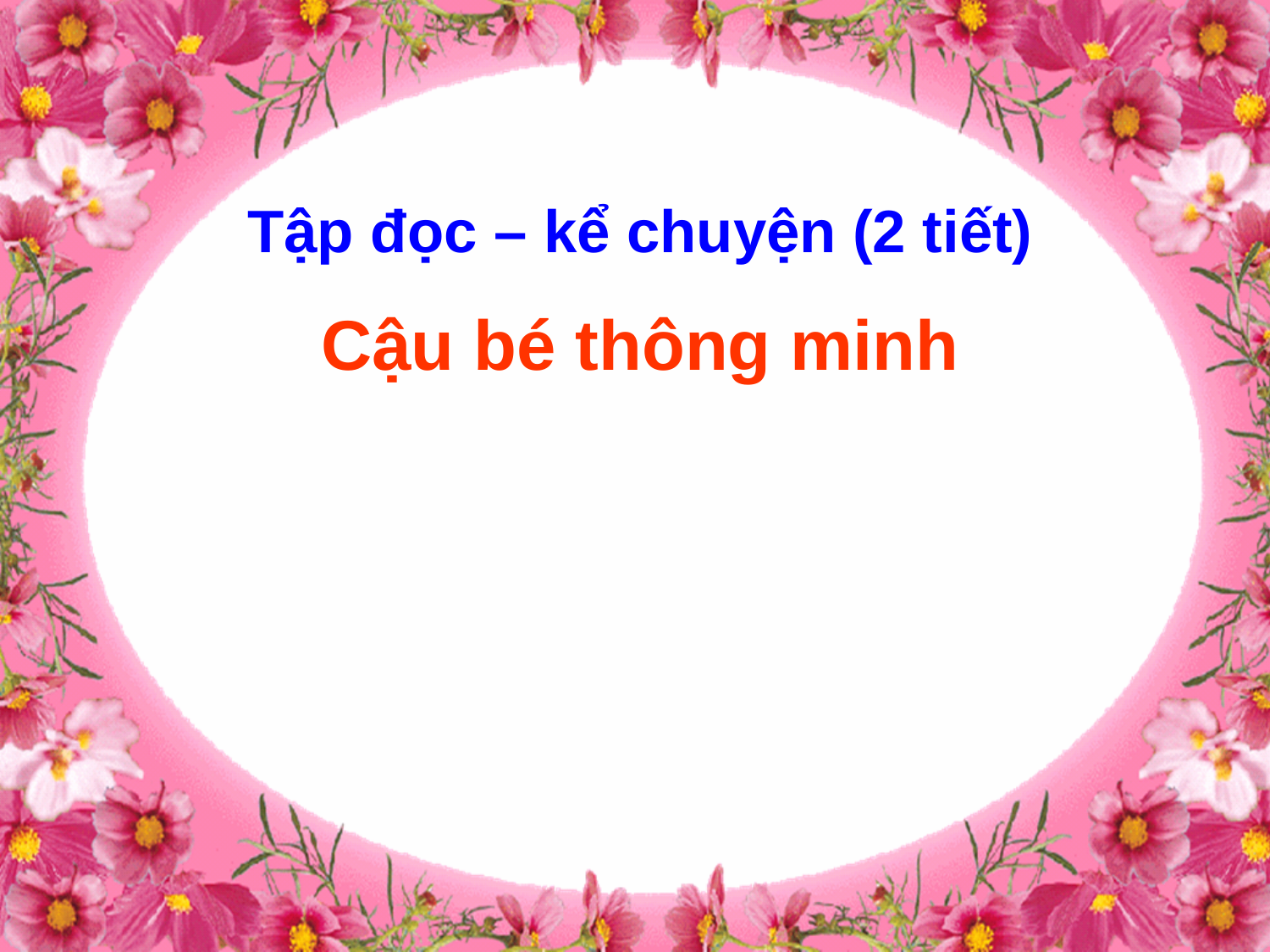

Tập đọc – kể chuyện (2 tiết)
Cậu bé thông minh